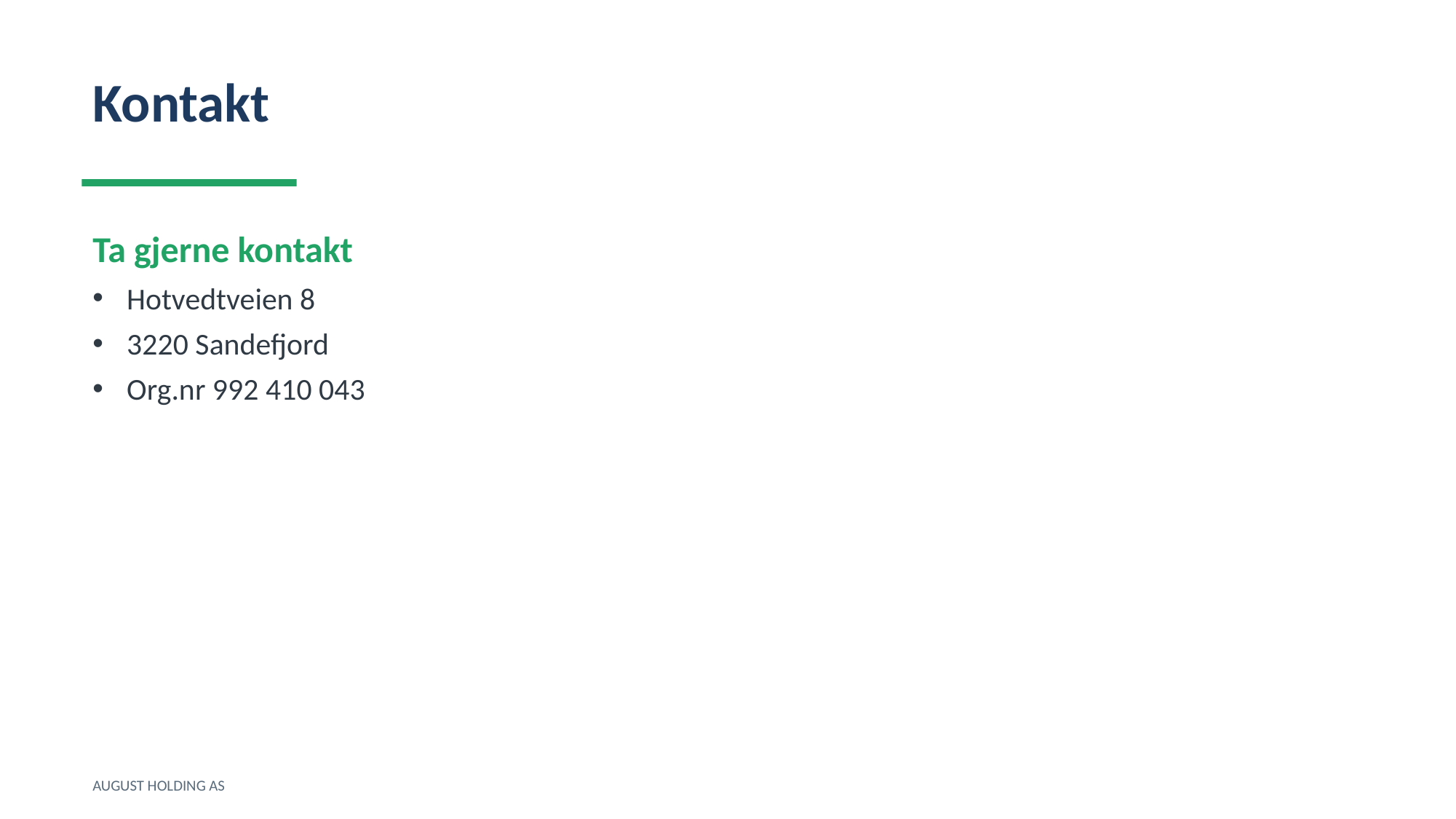

Kontakt

Ta gjerne kontakt
Hotvedtveien 8
3220 Sandefjord
Org.nr 992 410 043
AUGUST HOLDING AS